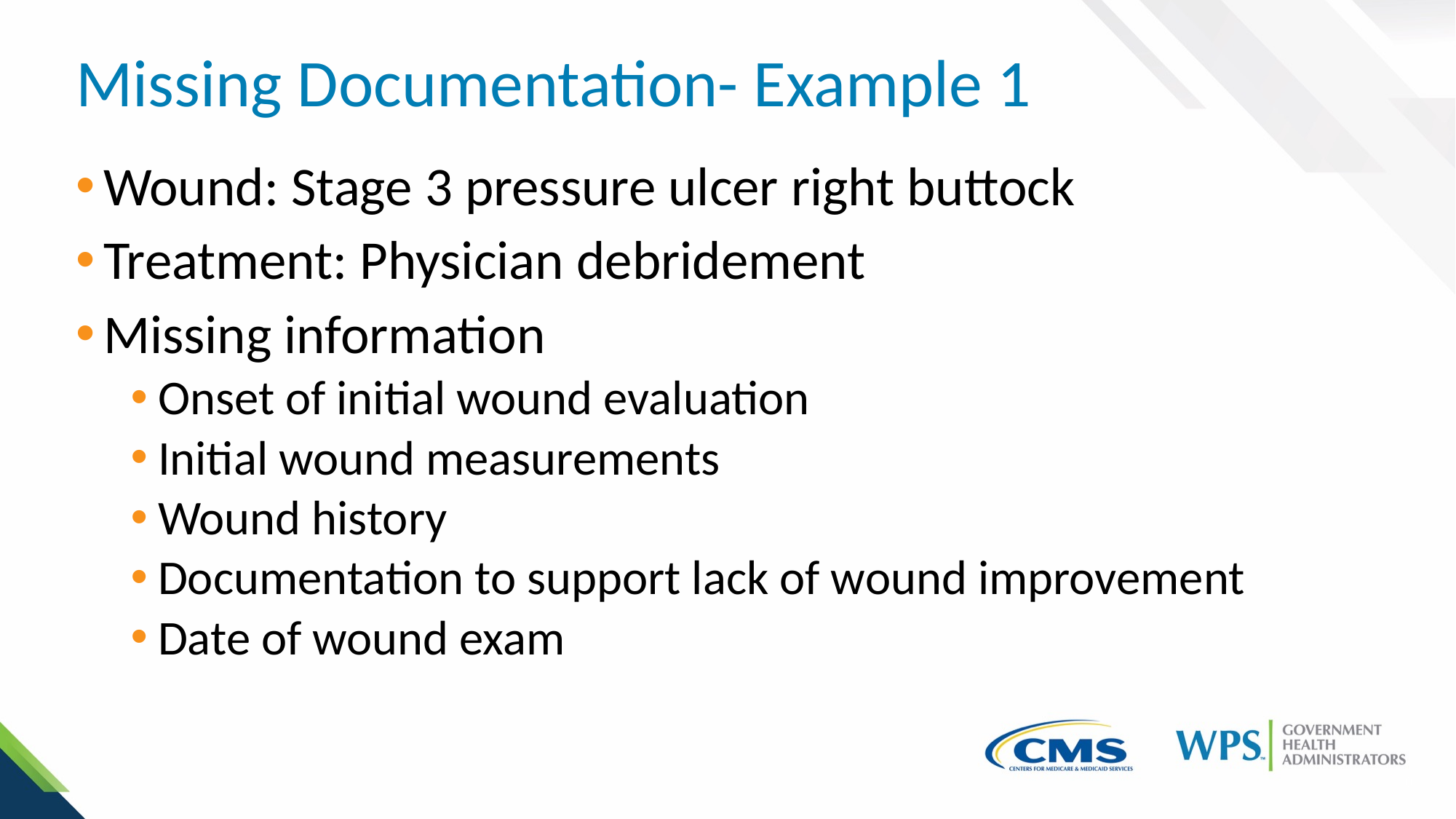

# Missing Documentation- Example 1
Wound: Stage 3 pressure ulcer right buttock
Treatment: Physician debridement
Missing information
Onset of initial wound evaluation
Initial wound measurements
Wound history
Documentation to support lack of wound improvement
Date of wound exam